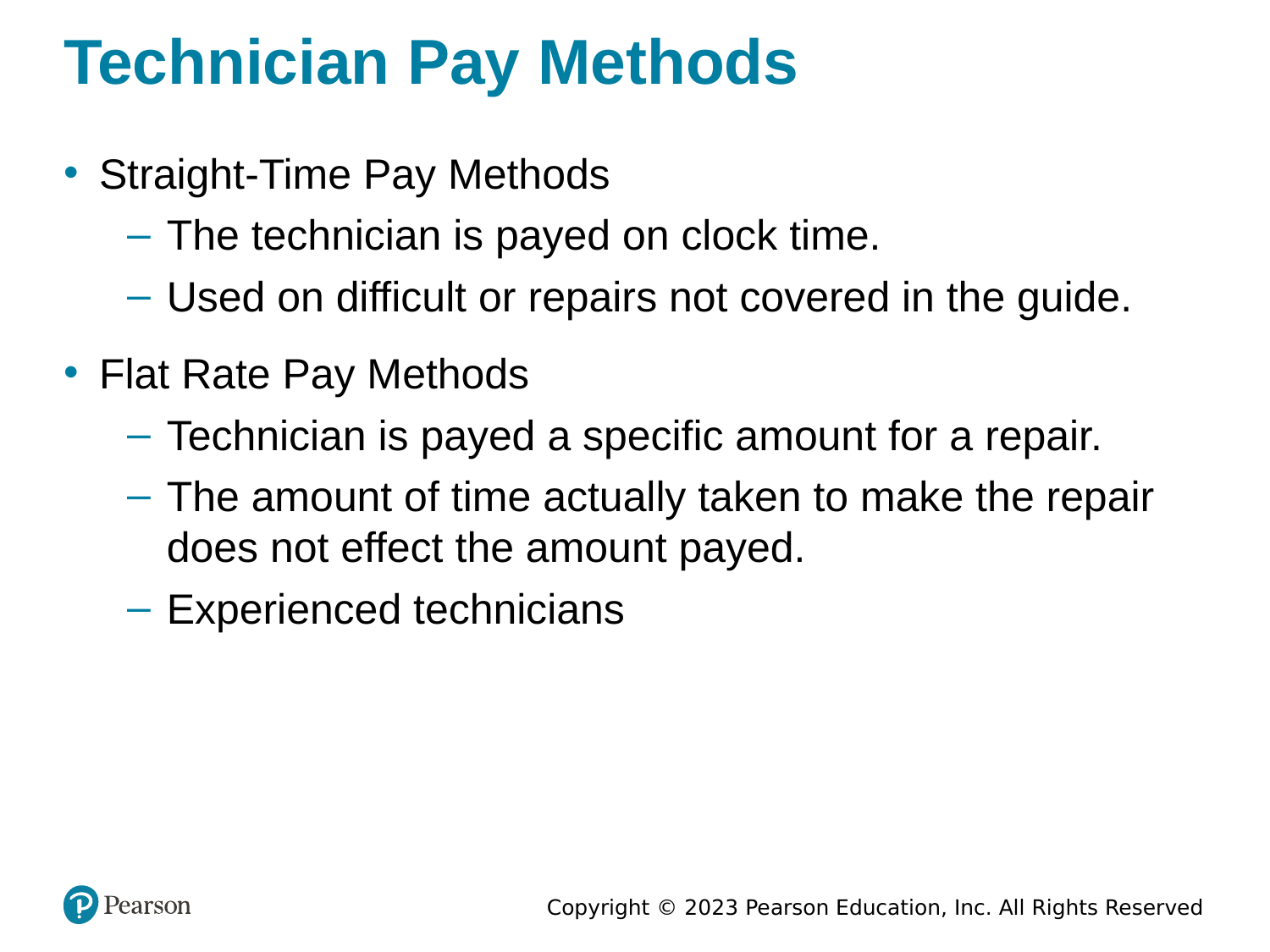

# Technician Pay Methods
Straight-Time Pay Methods
The technician is payed on clock time.
Used on difficult or repairs not covered in the guide.
Flat Rate Pay Methods
Technician is payed a specific amount for a repair.
The amount of time actually taken to make the repair does not effect the amount payed.
Experienced technicians